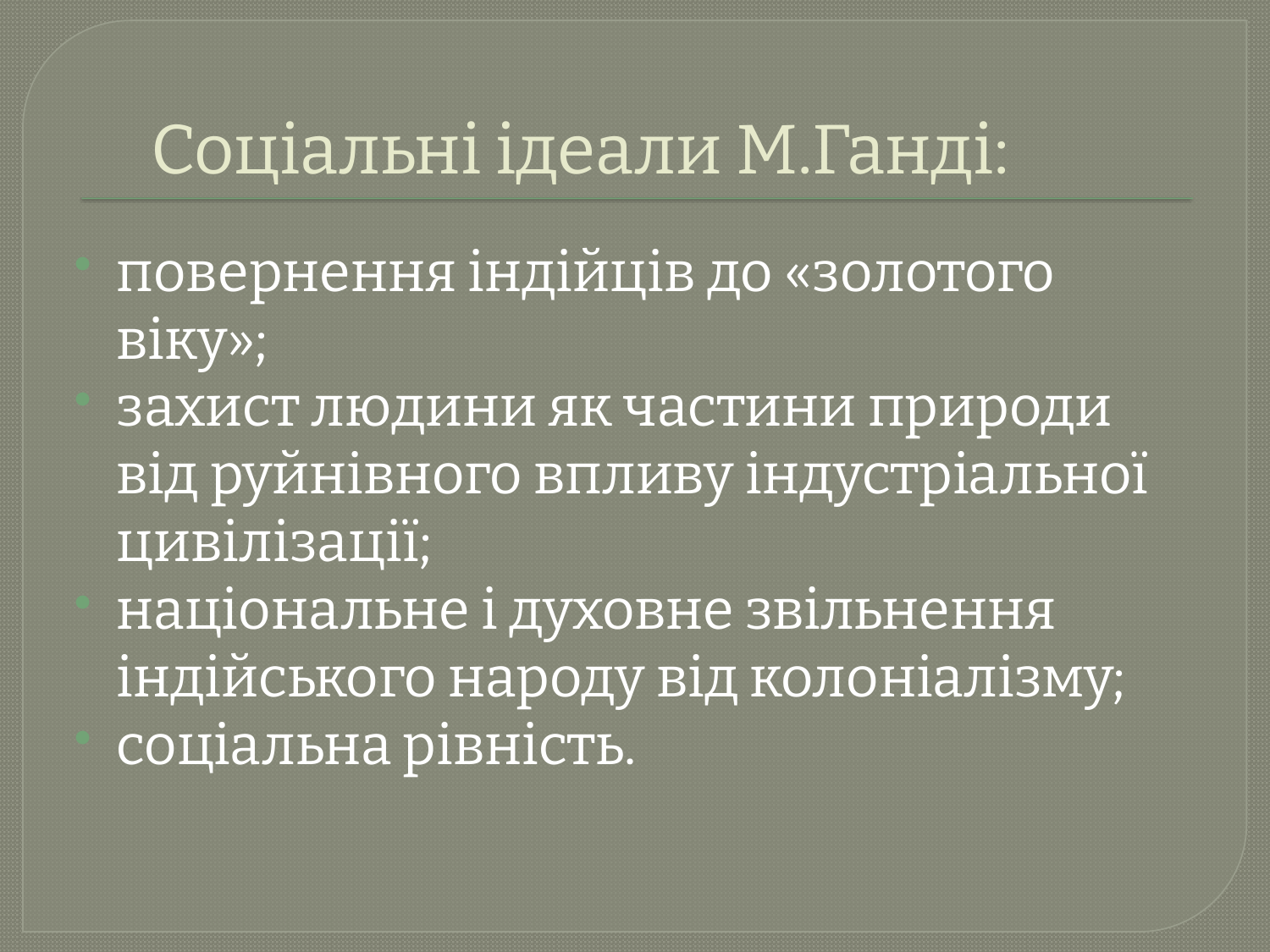

# Соціальні ідеали М.Ганді:
повернення індійців до «золотого віку»;
захист людини як частини природи від руйнівного впливу індустріальної цивілізації;
національне і духовне звільнення індійського народу від колоніалізму;
соціальна рівність.